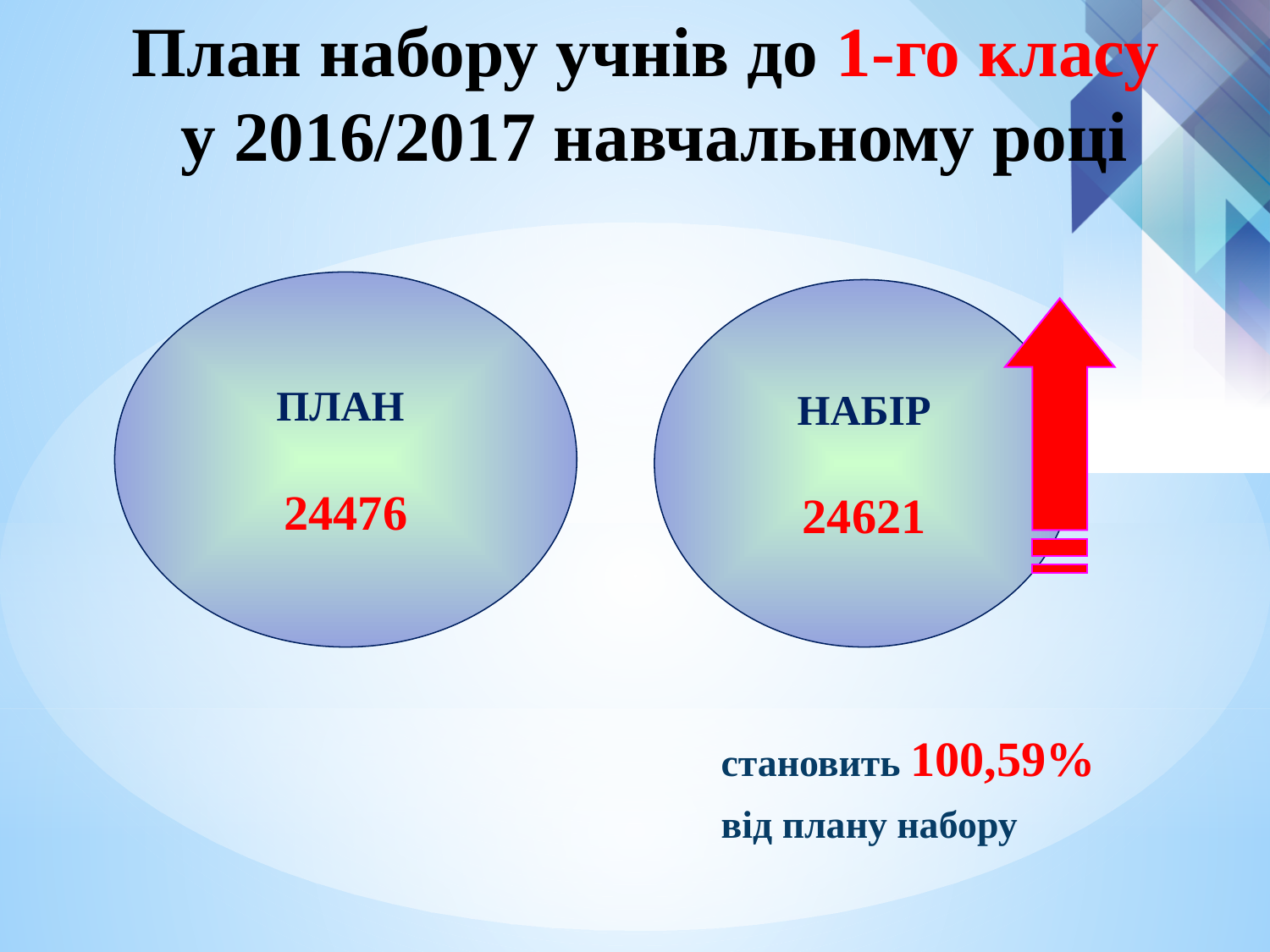

# План набору учнів до 1-го класу у 2016/2017 навчальному році
ПЛАН

24476
НАБІР

24621

становить 100,59%
від плану набору